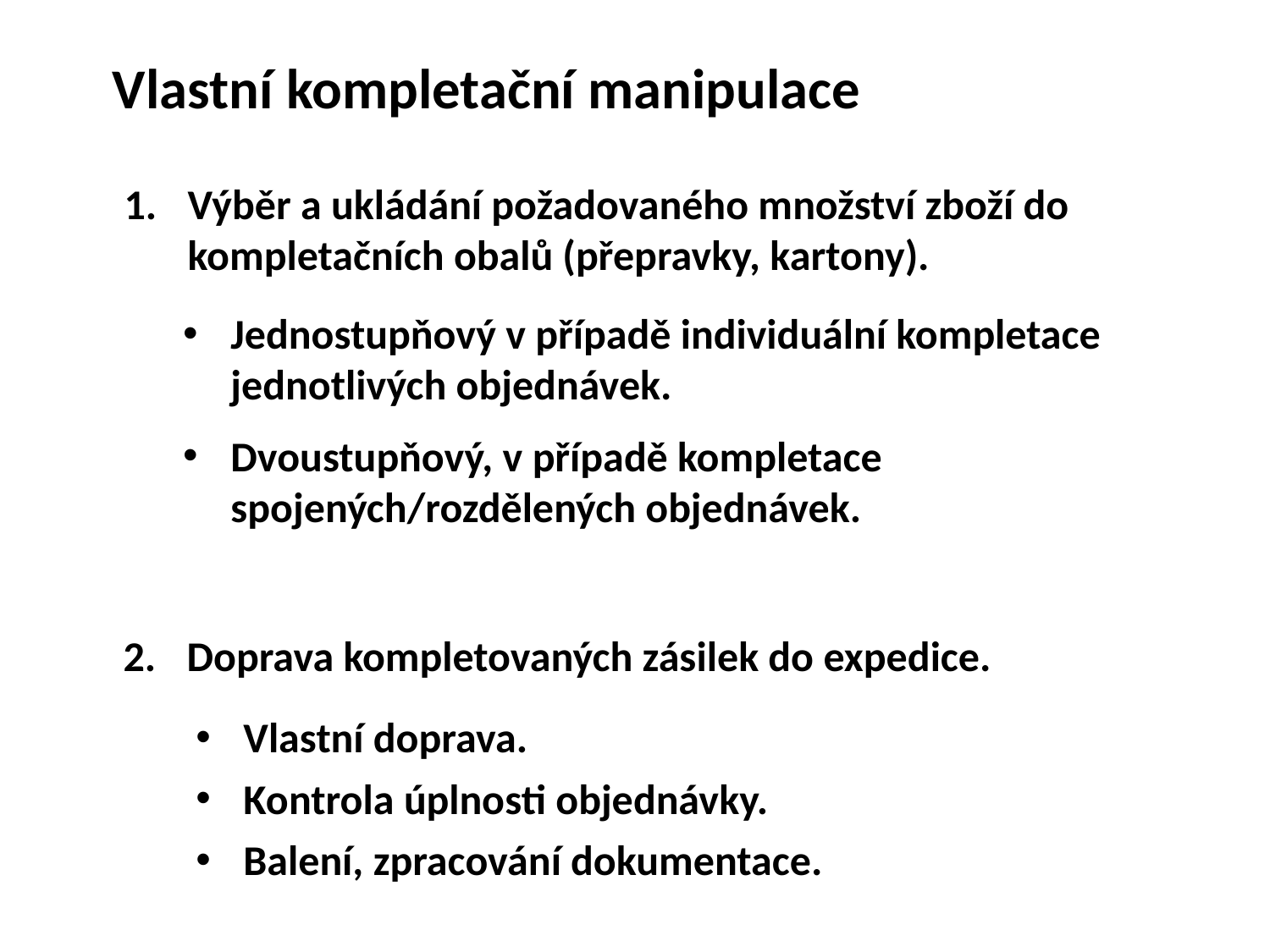

Vlastní kompletační manipulace
Výběr a ukládání požadovaného množství zboží do kompletačních obalů (přepravky, kartony).
Jednostupňový v případě individuální kompletace jednotlivých objednávek.
Dvoustupňový, v případě kompletace spojených/rozdělených objednávek.

Doprava kompletovaných zásilek do expedice.
Vlastní doprava.
Kontrola úplnosti objednávky.
Balení, zpracování dokumentace.